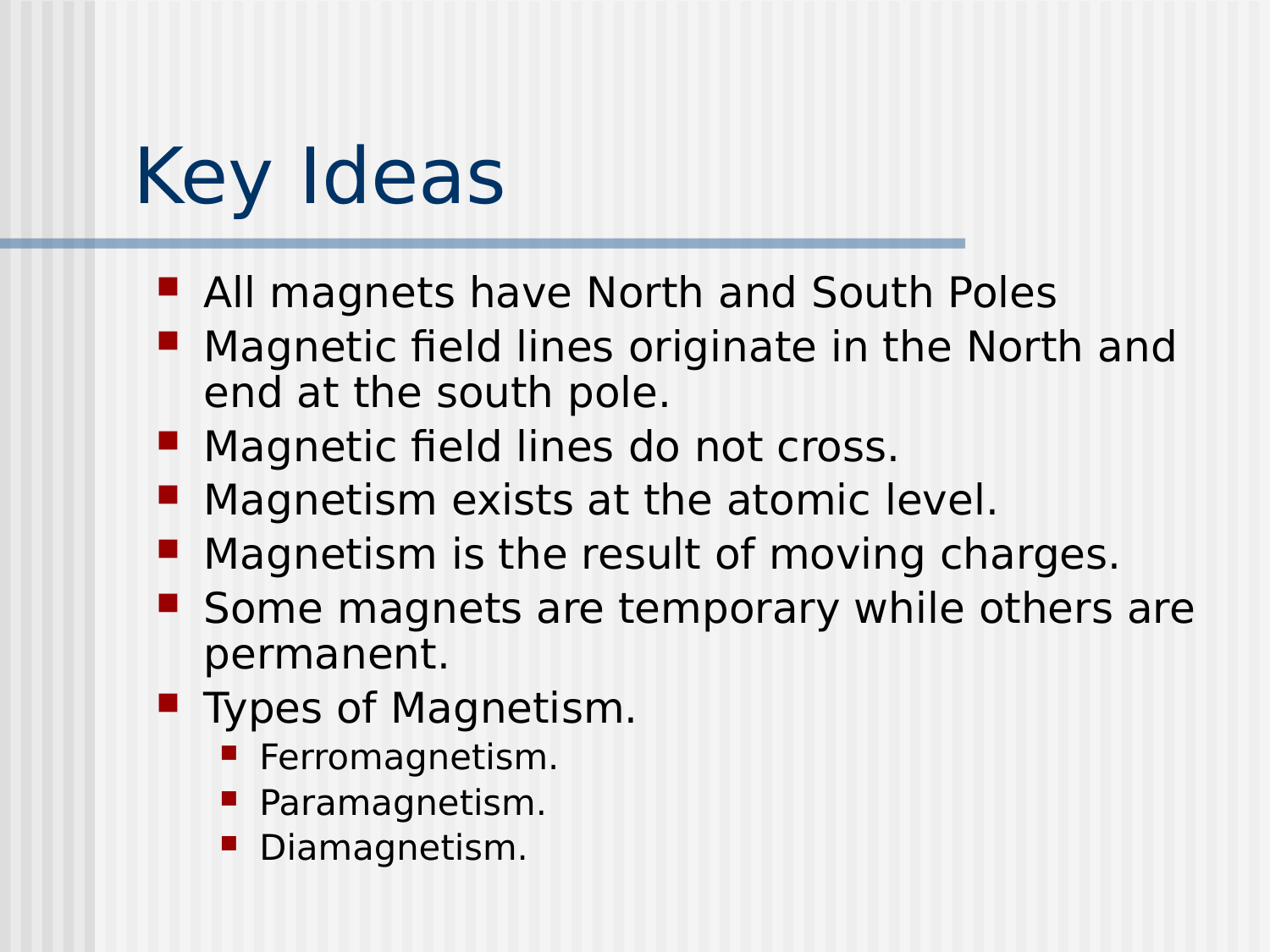

# Key Ideas
All magnets have North and South Poles
Magnetic field lines originate in the North and end at the south pole.
Magnetic field lines do not cross.
Magnetism exists at the atomic level.
Magnetism is the result of moving charges.
Some magnets are temporary while others are permanent.
Types of Magnetism.
Ferromagnetism.
Paramagnetism.
Diamagnetism.